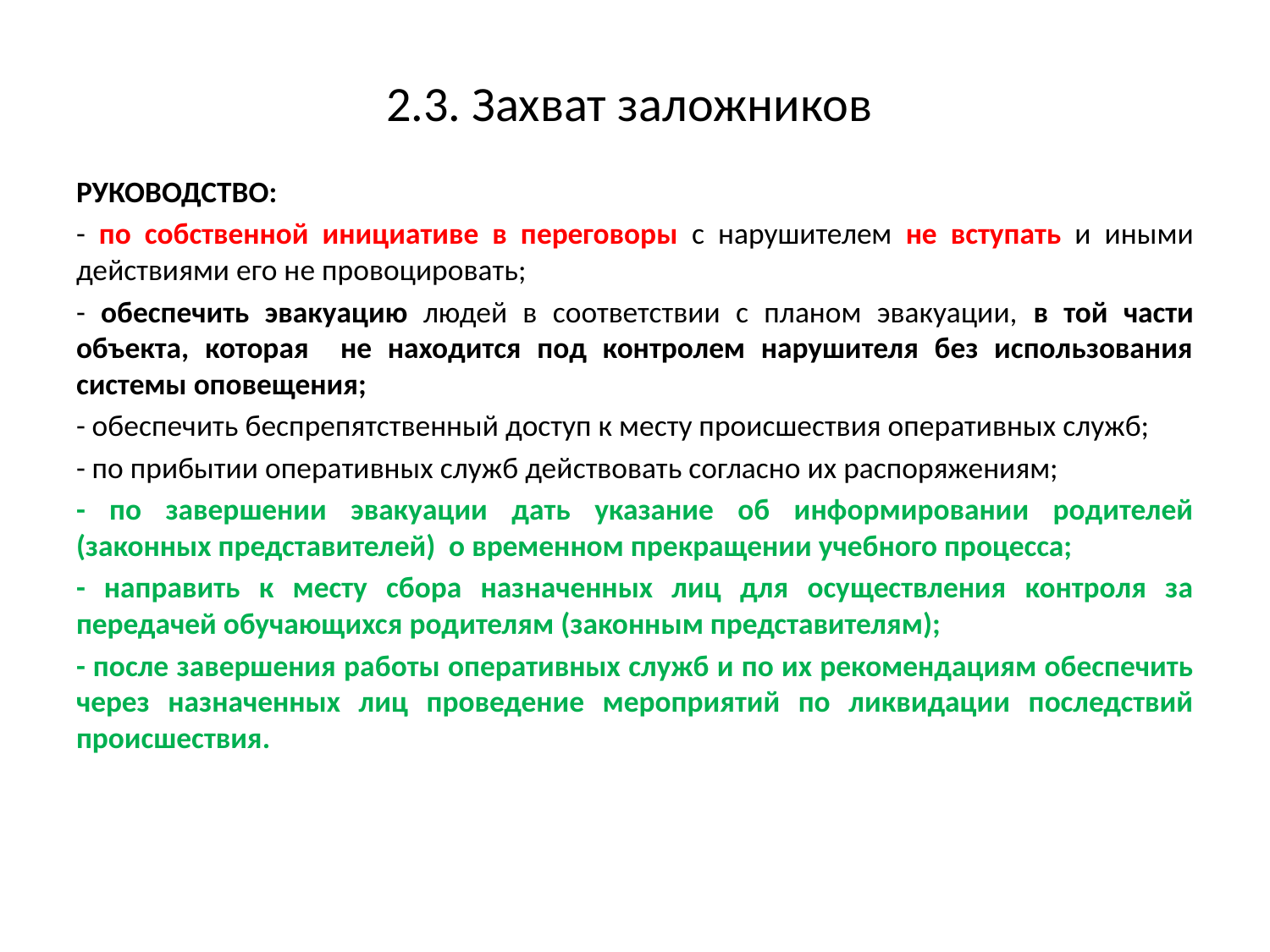

# 2.3. Захват заложников
РУКОВОДСТВО:
- по собственной инициативе в переговоры с нарушителем не вступать и иными действиями его не провоцировать;
- обеспечить эвакуацию людей в соответствии с планом эвакуации, в той части объекта, которая  не находится под контролем нарушителя без использования системы оповещения;
- обеспечить беспрепятственный доступ к месту происшествия оперативных служб;
- по прибытии оперативных служб действовать согласно их распоряжениям;
- по завершении эвакуации дать указание об информировании родителей (законных представителей)  о временном прекращении учебного процесса;
- направить к месту сбора назначенных лиц для осуществления контроля за передачей обучающихся родителям (законным представителям);
- после завершения работы оперативных служб и по их рекомендациям обеспечить через назначенных лиц проведение мероприятий по ликвидации последствий происшествия.